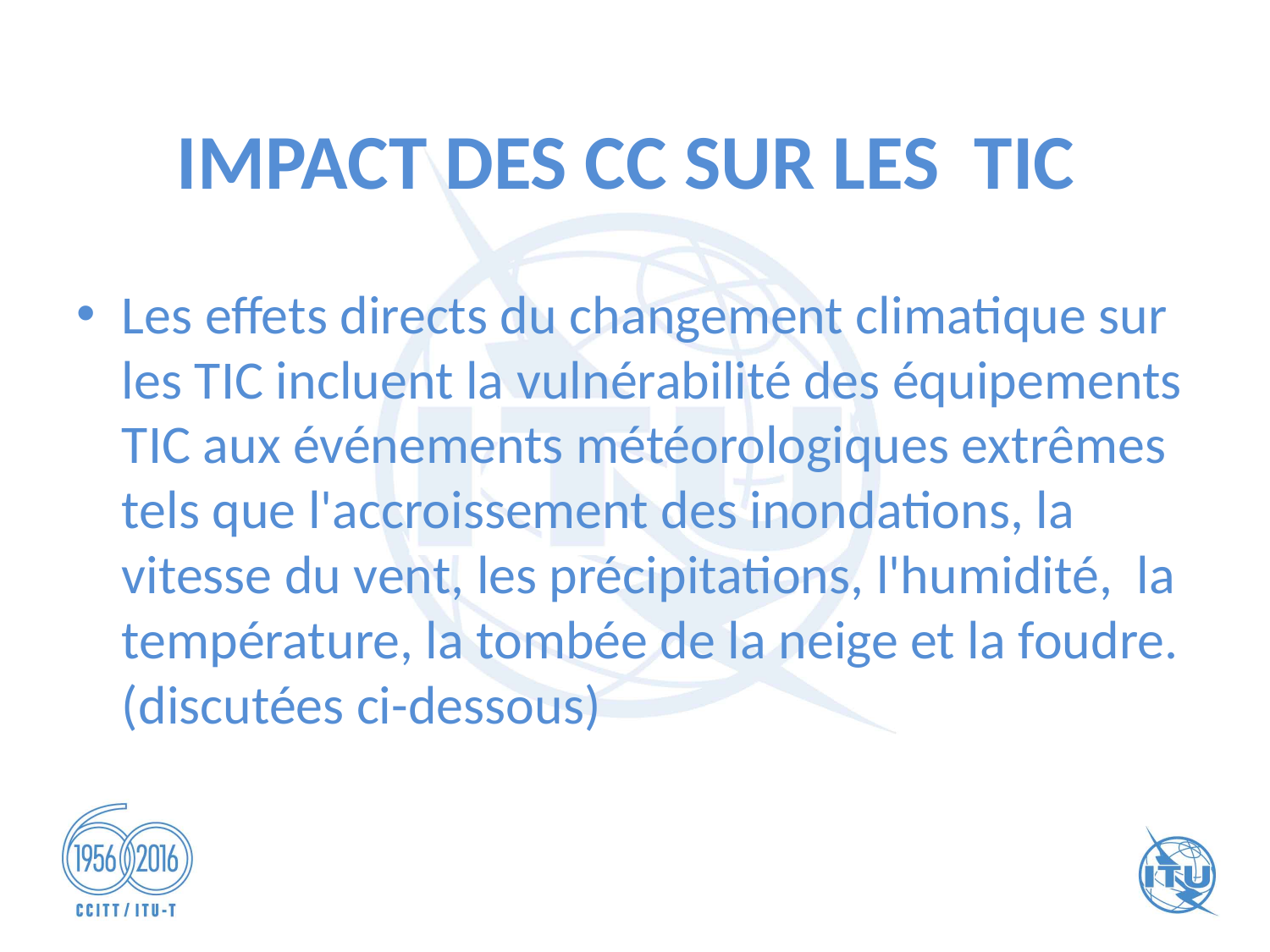

# IMPACT DES CC SUR LES  TIC
Les effets directs du changement climatique sur les TIC incluent la vulnérabilité des équipements TIC aux événements météorologiques extrêmes tels que l'accroissement des inondations, la vitesse du vent, les précipitations, l'humidité,  la température, la tombée de la neige et la foudre.(discutées ci-dessous)